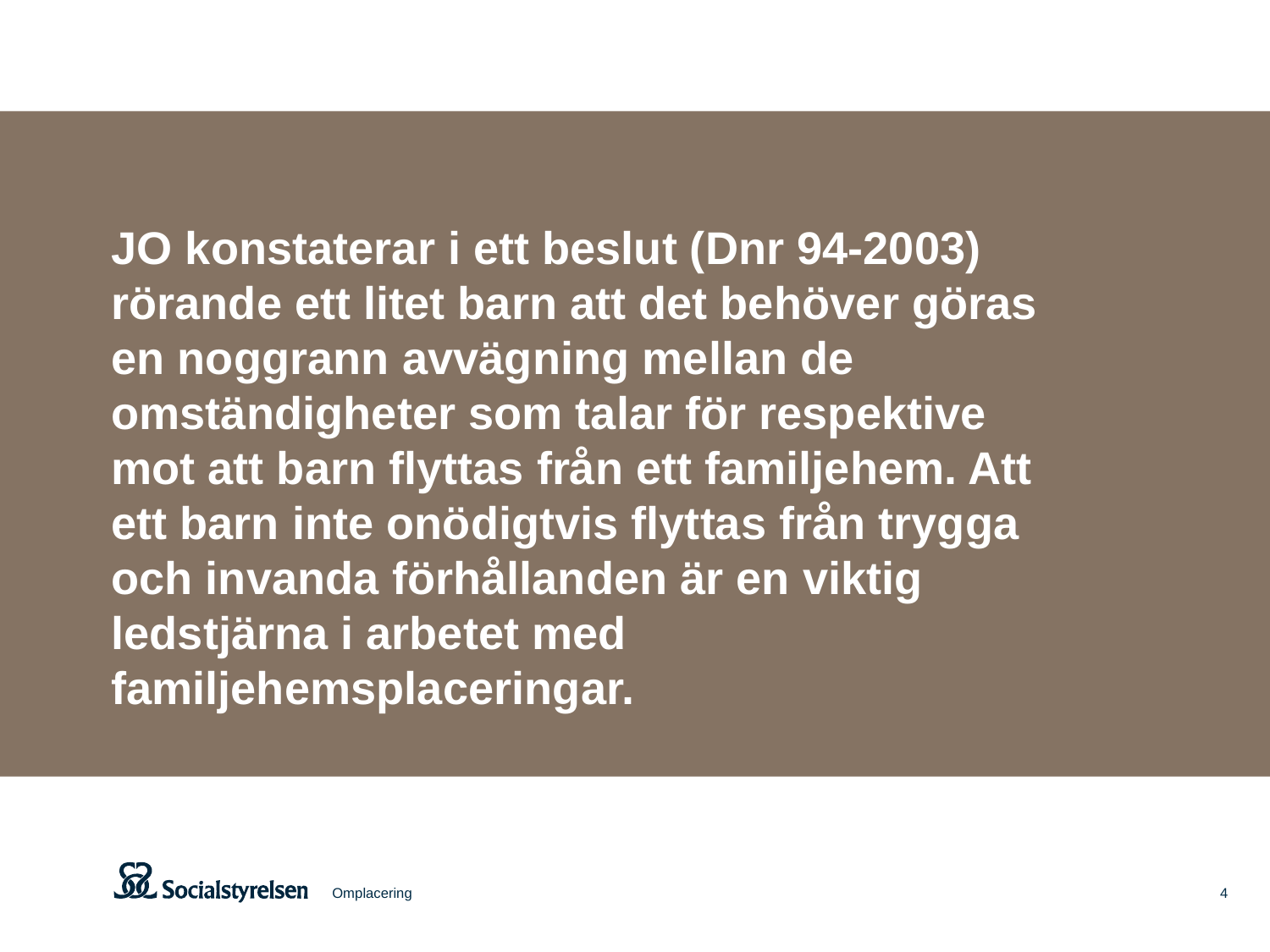

JO konstaterar i ett beslut (Dnr 94-2003) rörande ett litet barn att det behöver göras en noggrann avvägning mellan de omständigheter som talar för respektive mot att barn flyttas från ett familjehem. Att ett barn inte onödigtvis flyttas från trygga och invanda förhållanden är en viktig ledstjärna i arbetet med familjehemsplaceringar.

Omplacering
4